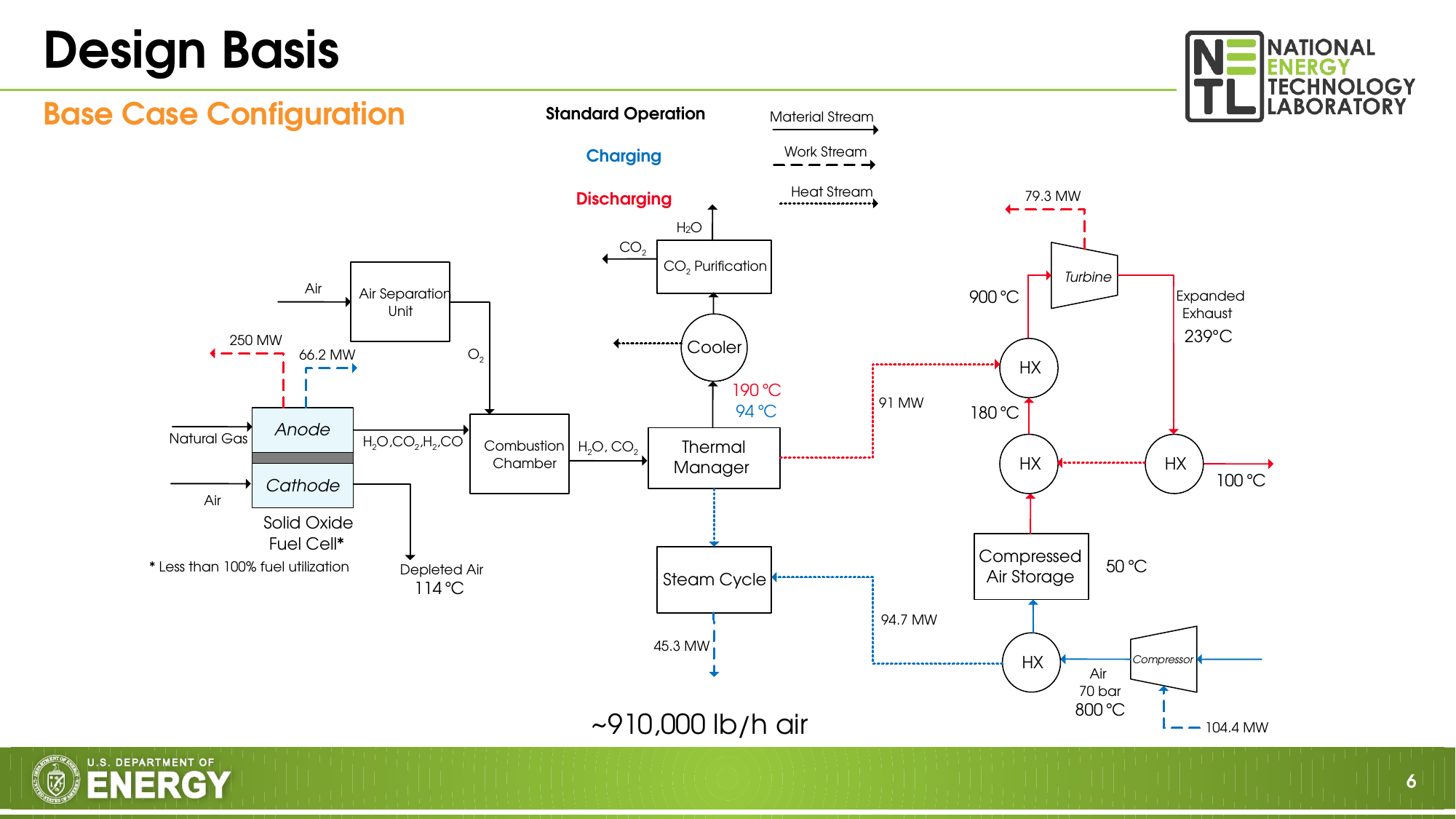

# Design Basis
Base Case Configuration

Standard Operation

Material Stream

Work Stream
Charging

Heat Stream

79.3 MW
Discharging

H
O
2
CO2

CO2 Purification

Turbine

Air
Air Separation
900
°
C

Expanded

Unit
Exhaust

239°C

250 MW

O2

66.2 MW

HX

190
°
C

91 MW

94
°
C

180
°
C

Anode

Natural Gas

Thermal
Manager
Combustion
H2O, CO2

HX
HX
Chamber

100
°
C

Cathode

Air

Solid Oxide
Fuel Cell*

Compressed
Air Storage

50
°
C
* Less than 100% fuel utilization

Depleted Air
Steam Cycle

114
°
C

94.7 MW

45.3 MW
HX
Compressor

Air

70 bar

800
°
C

104.4 MW

Cooler

H2O,CO2,H2,CO
~910,000 lb/h air
6